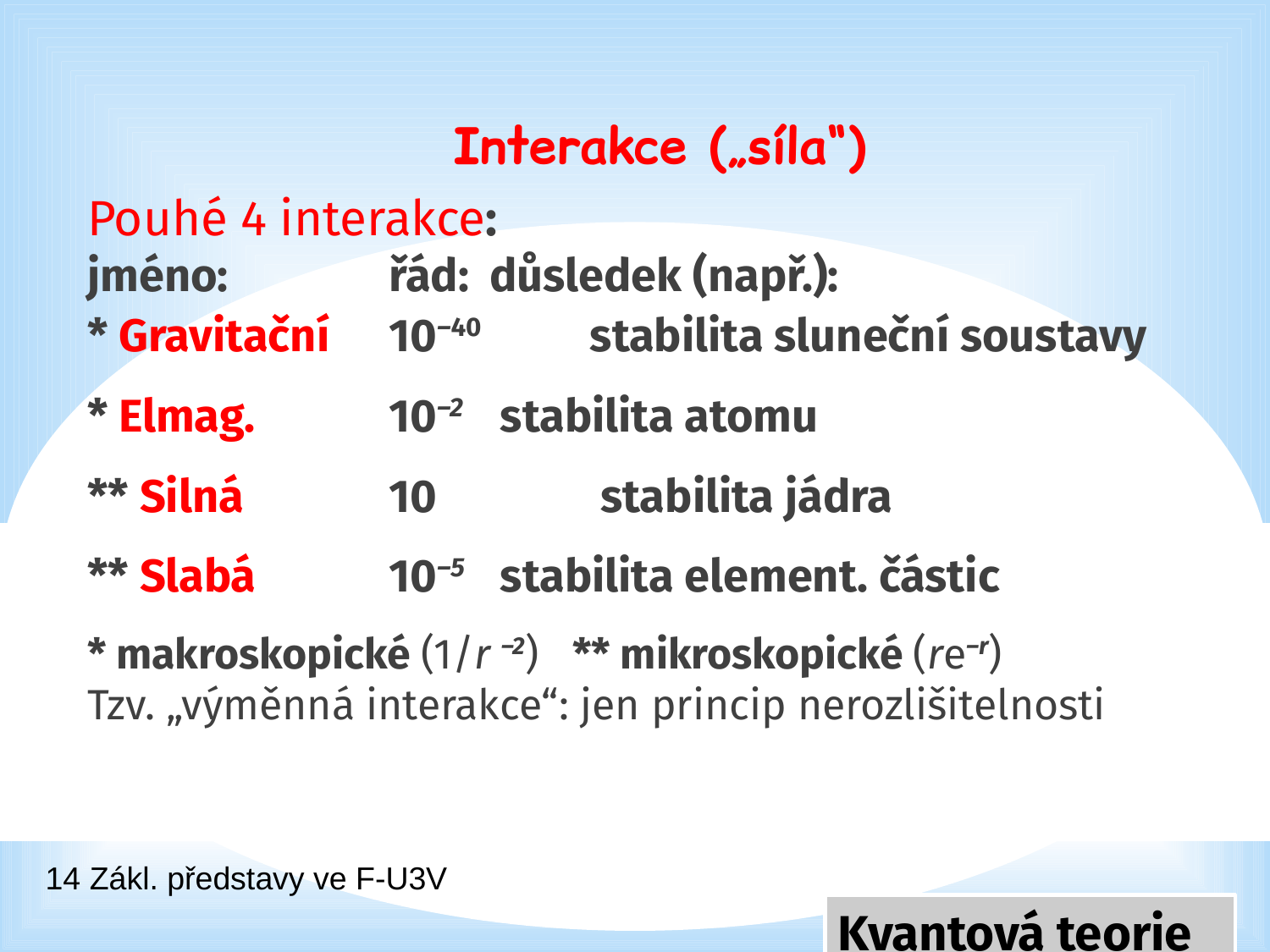

Interakce („síla“)
Pouhé 4 interakce:
jméno: 		řád: 	důsledek (např.):
* Gravitační 	10―40 	stabilita sluneční soustavy
* Elmag.		10―2 	 stabilita atomu
** Silná 		10	 	 stabilita jádra
** Slabá 		10―5 	 stabilita element. částic
* makroskopické (1/r ―2)   ** mikroskopické (re―r)
Tzv. „výměnná interakce“: jen princip nerozlišitelnosti
14 Zákl. představy ve F-U3V
Kvantová teorie